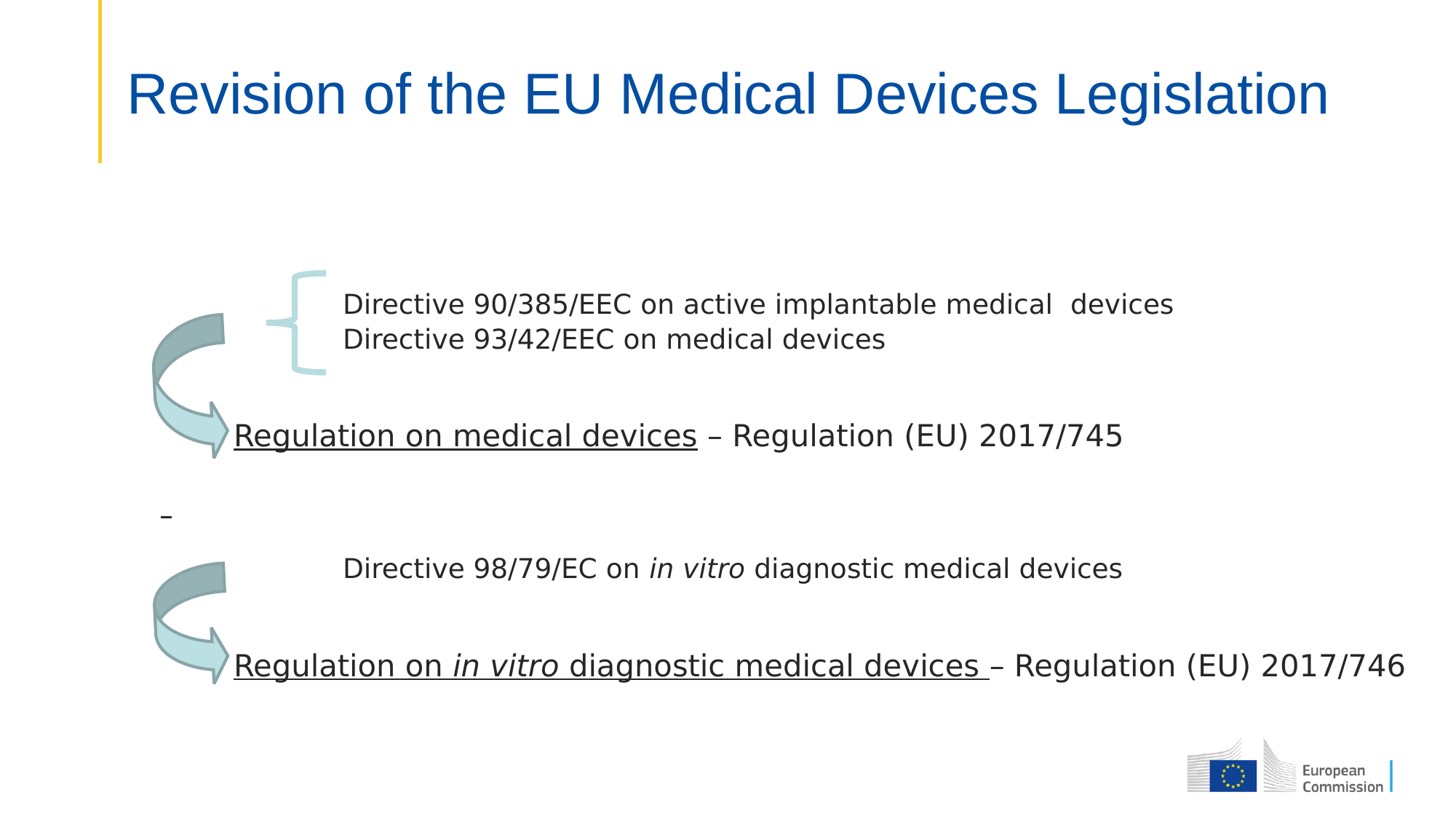

# Revision of the EU Medical Devices Legislation

        	Directive 90/385/EEC on active implantable medical  devices
	Directive 93/42/EEC on medical devices

	Regulation on medical devices – Regulation (EU) 2017/745

		Directive 98/79/EC on in vitro diagnostic medical devices

	Regulation on in vitro diagnostic medical devices – Regulation (EU) 2017/746